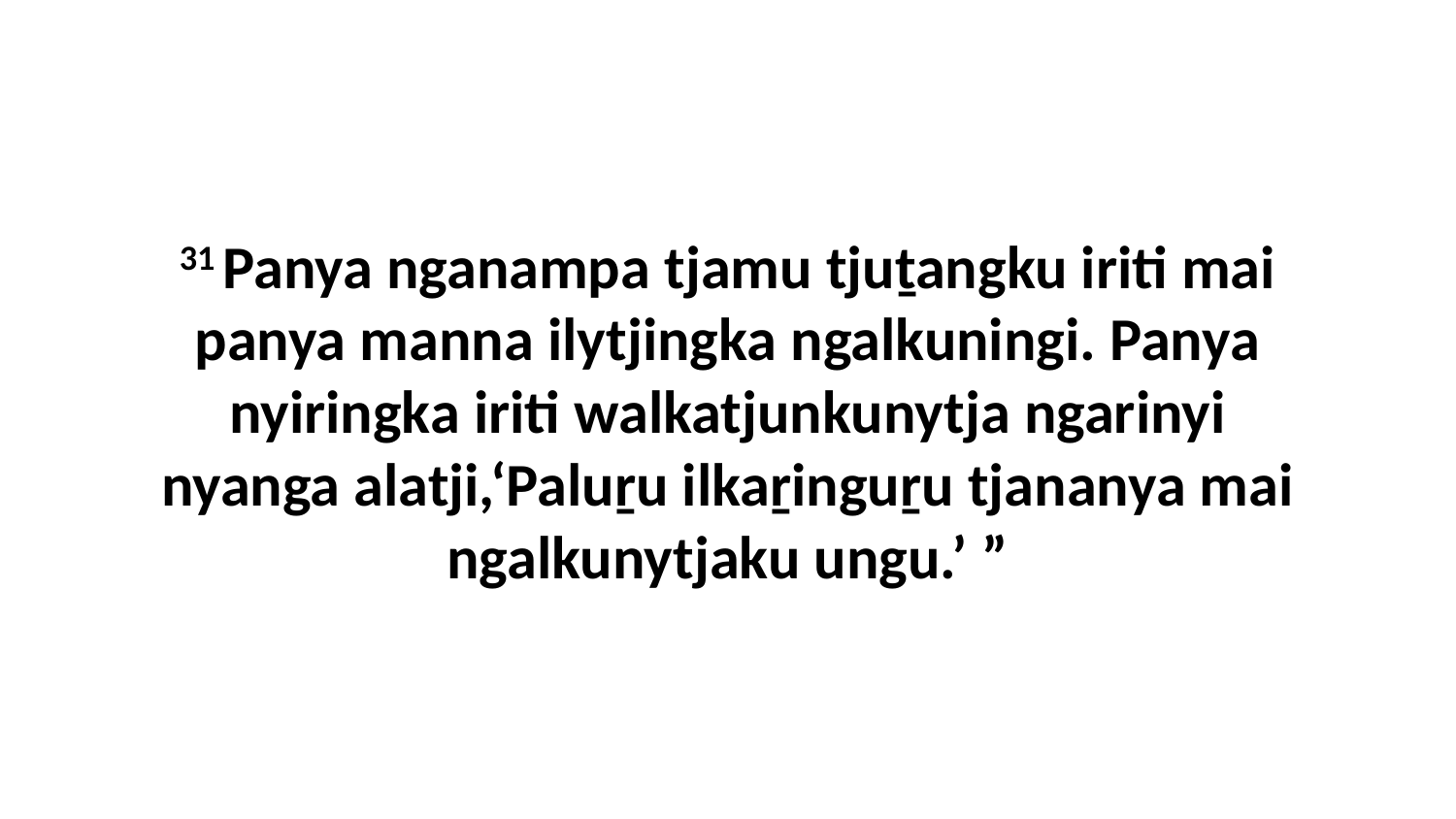

31 Panya nganampa tjamu tjuṯangku iriti mai panya manna ilytjingka ngalkuningi. Panya nyiringka iriti walkatjunkunytja ngarinyi nyanga alatji,‘Paluṟu ilkaṟinguṟu tjananya mai ngalkunytjaku ungu.’ ”